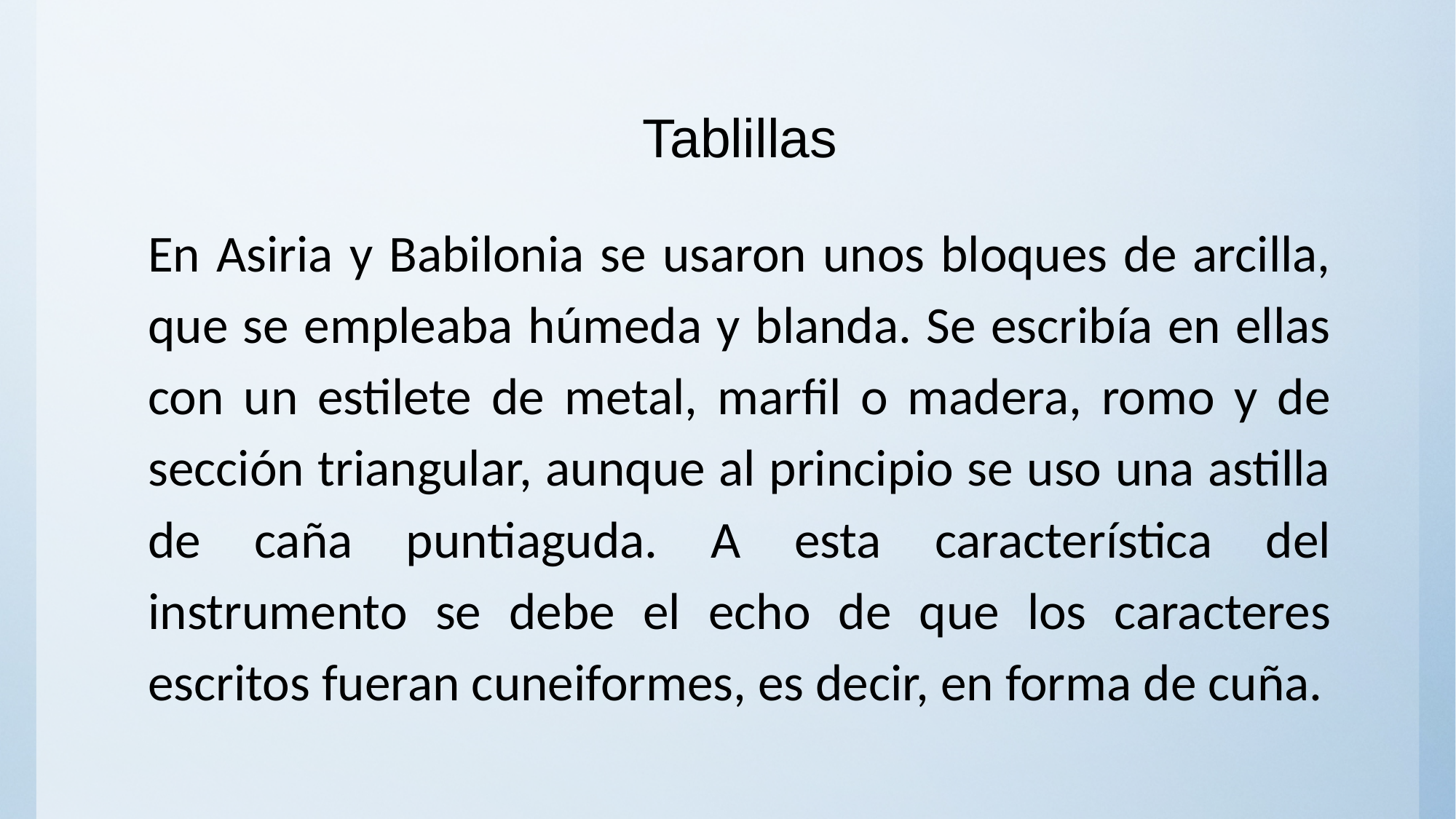

# Tablillas
En Asiria y Babilonia se usaron unos bloques de arcilla, que se empleaba húmeda y blanda. Se escribía en ellas con un estilete de metal, marfil o madera, romo y de sección triangular, aunque al principio se uso una astilla de caña puntiaguda. A esta característica del instrumento se debe el echo de que los caracteres escritos fueran cuneiformes, es decir, en forma de cuña.